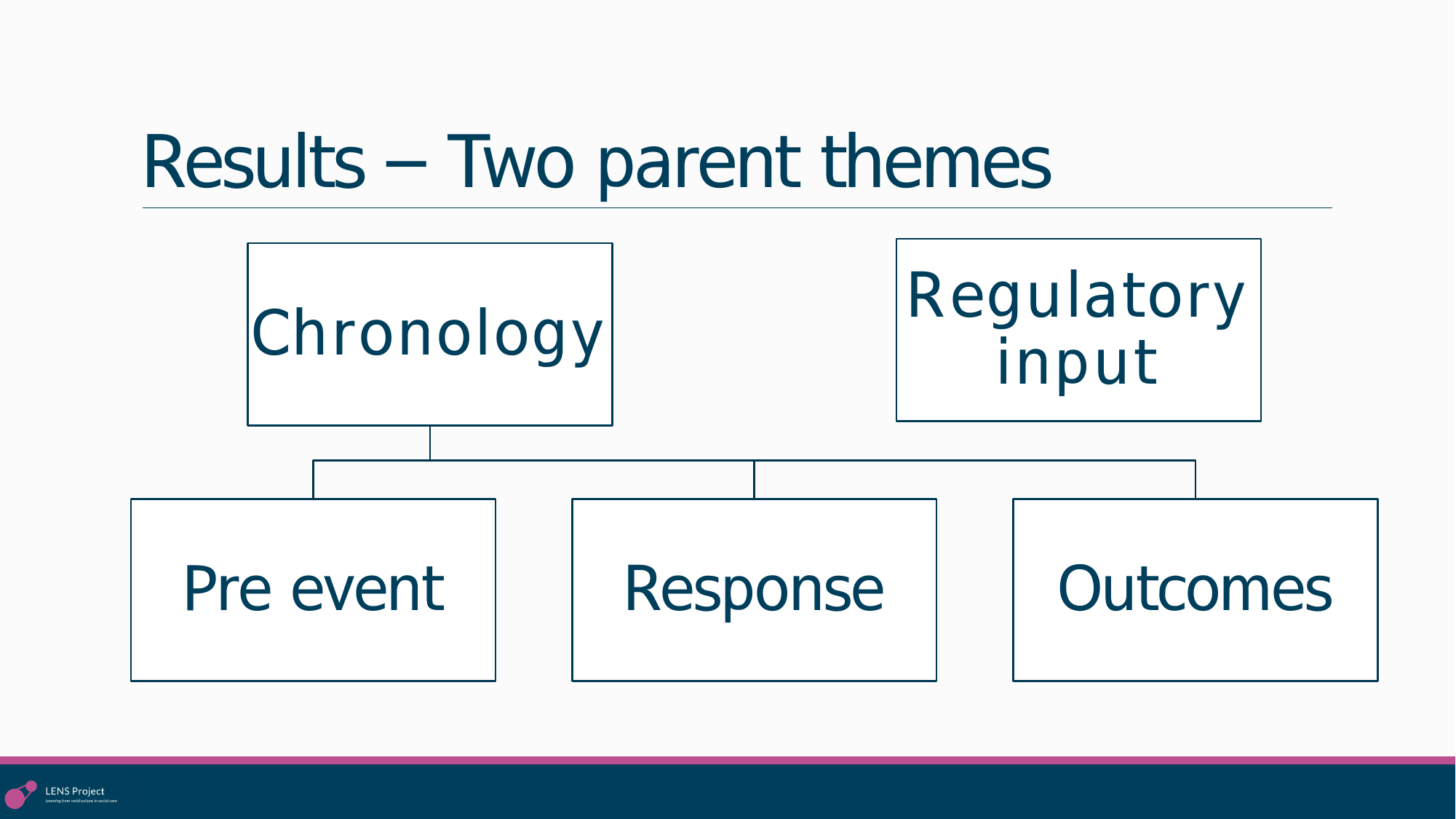

# Results – Two parent themes
Chronology
Pre event
Response
Outcomes
Regulatory input